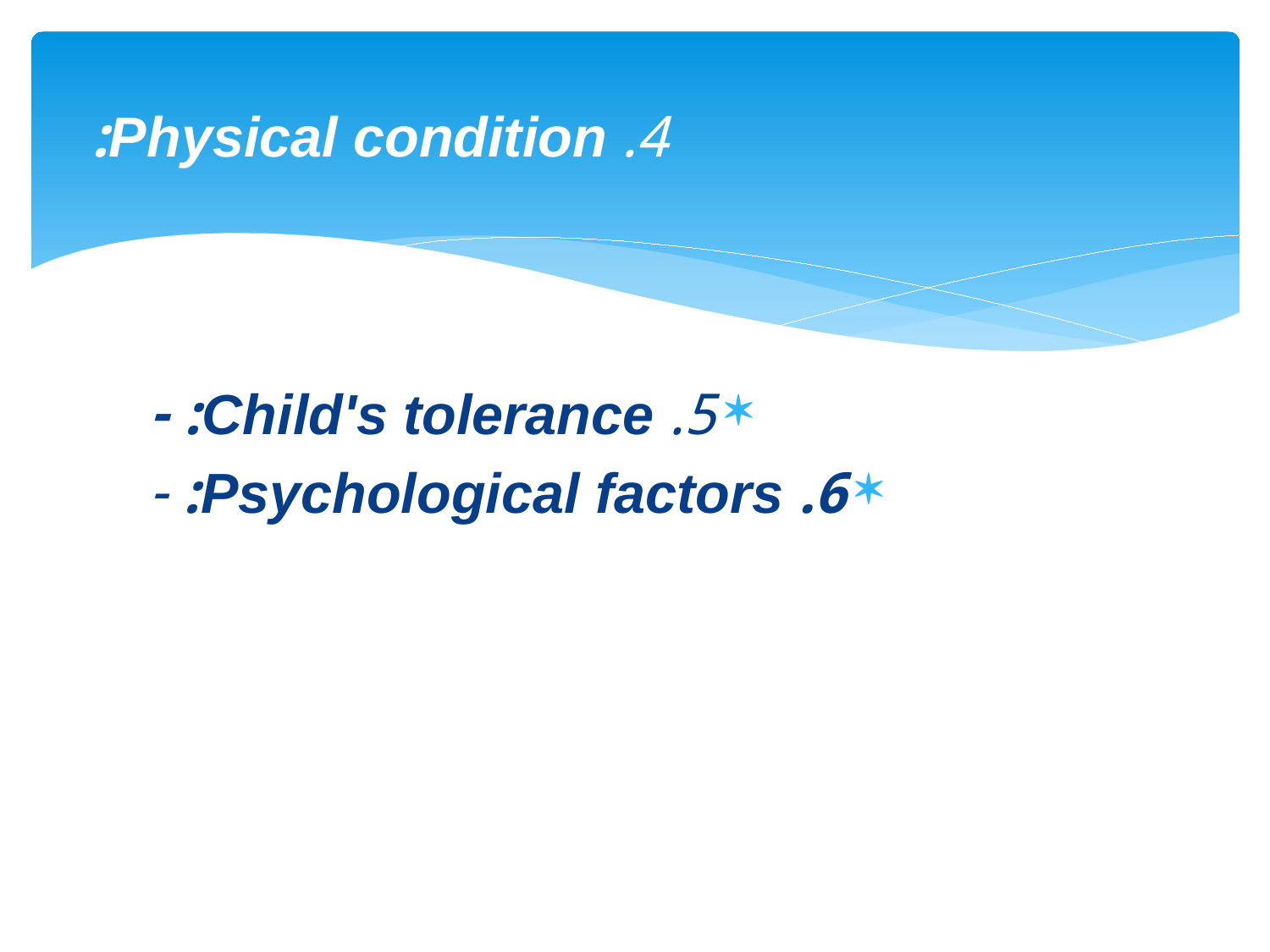

# 4. Physical condition:
5. Child's tolerance: -
6. Psychological factors: -